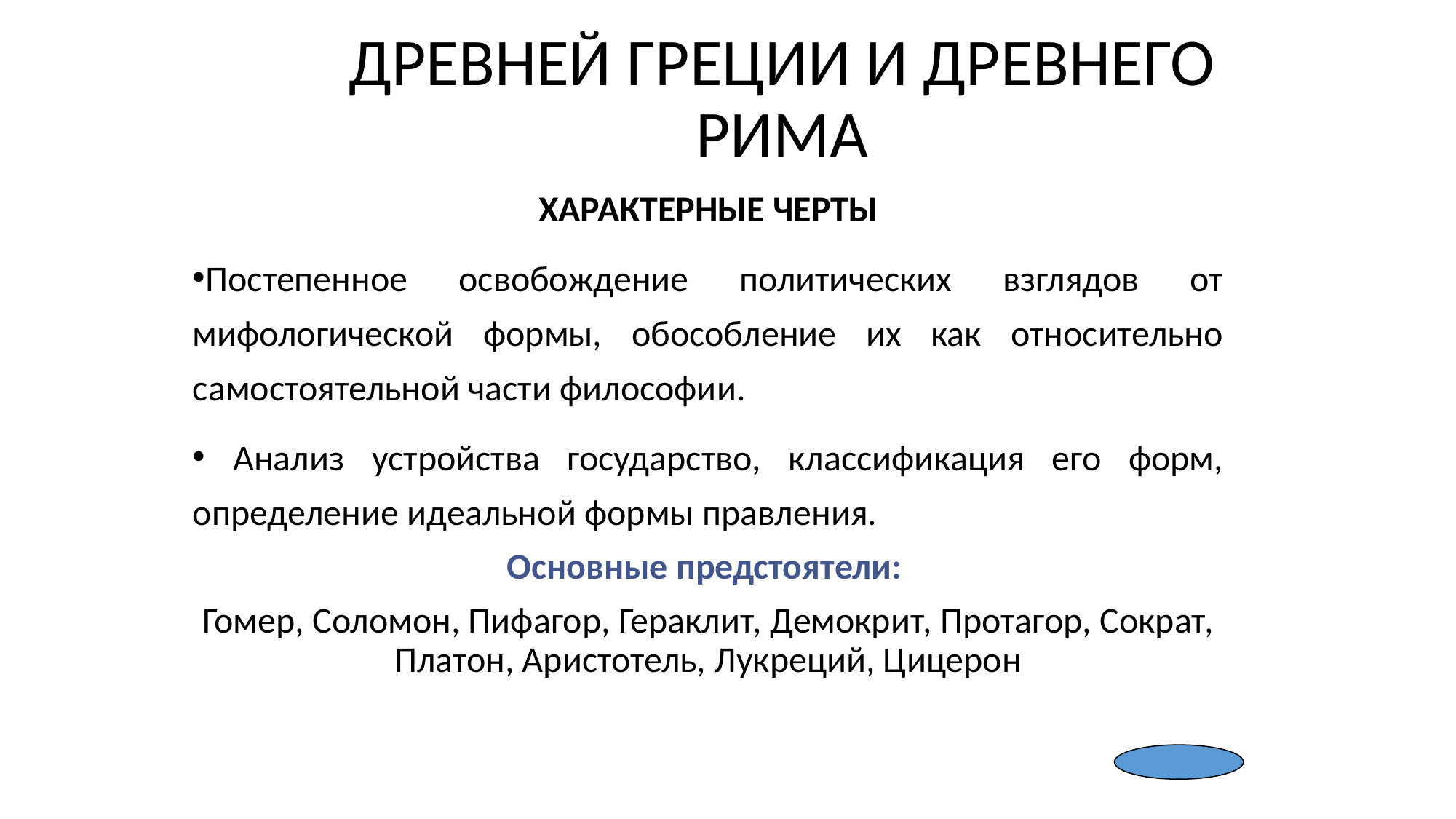

ПОЛИТИЧЕСКИЕ УЧЕНИЯ
ДРЕВНЕЙ ГРЕЦИИ И ДРЕВНЕГО РИМА
ХАРАКТЕРНЫЕ ЧЕРТЫ
Постепенное освобождение политических взглядов от мифологической формы, обособление их как относительно самостоятельной части философии.
 Анализ устройства государство, классификация его форм, определение идеальной формы правления.
Основные предстоятели:
Гомер, Соломон, Пифагор, Гераклит, Демокрит, Протагор, Сократ, Платон, Аристотель, Лукреций, Цицерон